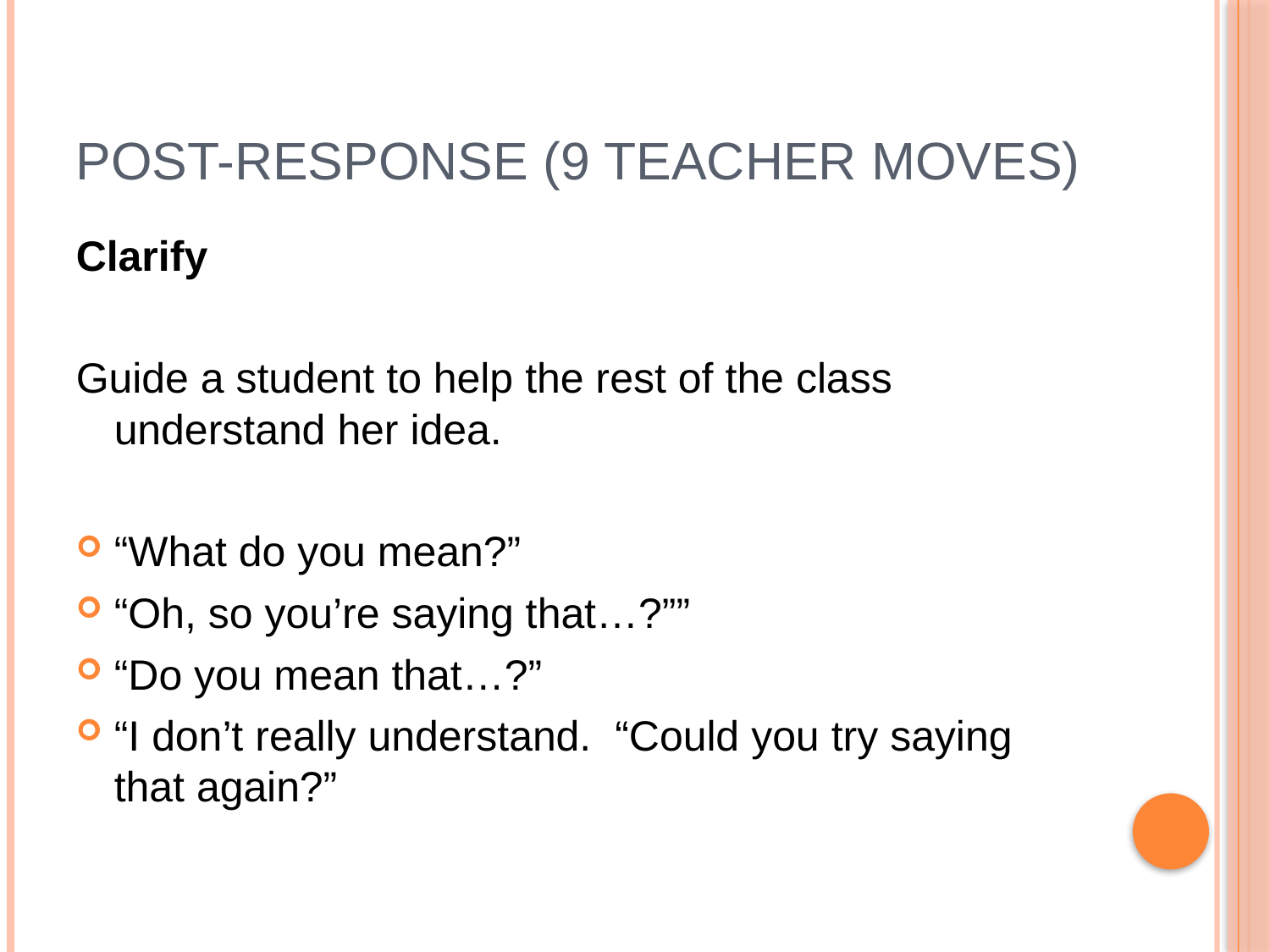

# Post-Response (9 Teacher Moves)
Clarify

Guide a student to help the rest of the class understand her idea.

“What do you mean?”
“Oh, so you’re saying that…?””
“Do you mean that…?”
“I don’t really understand.  “Could you try saying that again?”